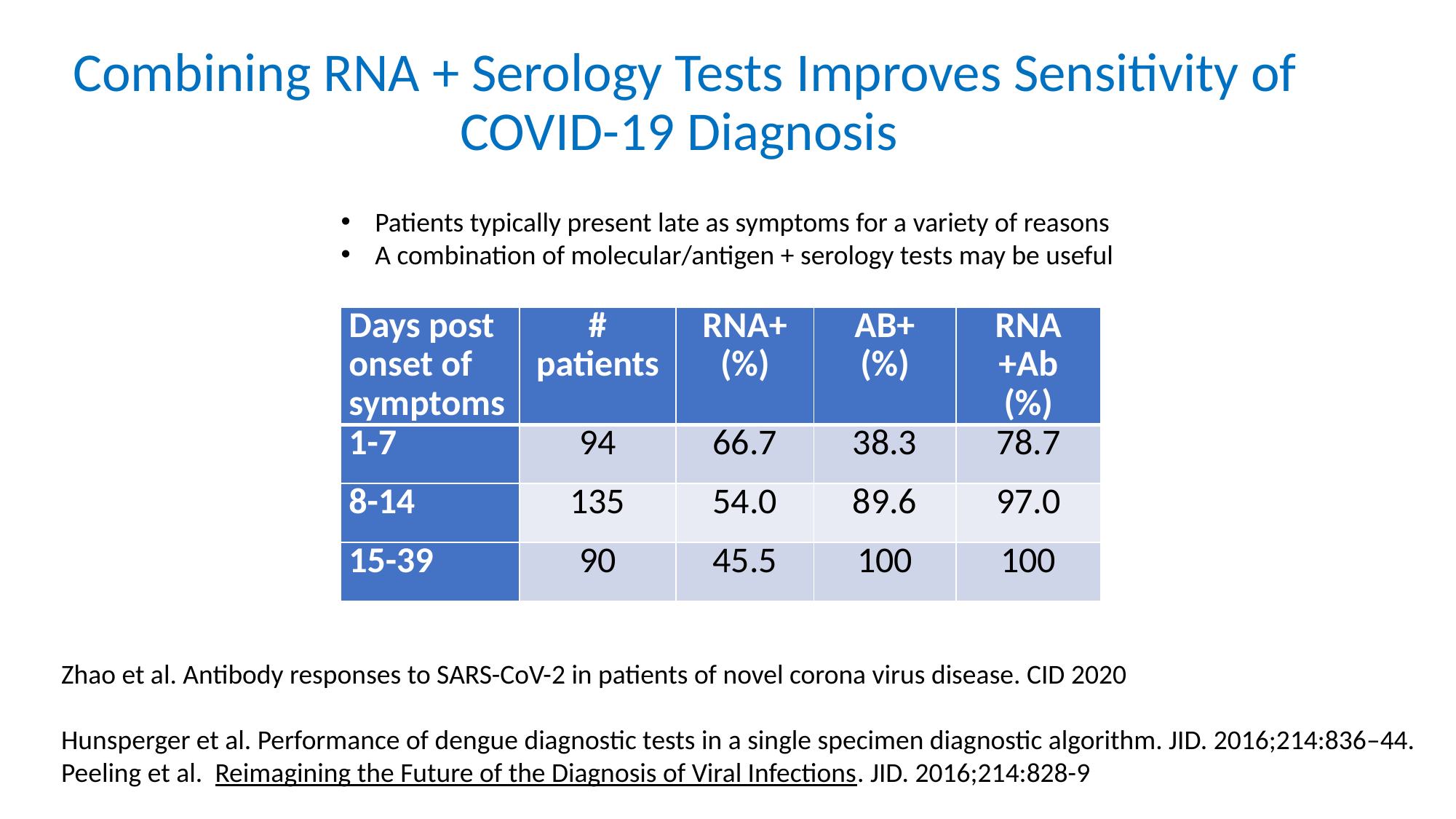

# Combining RNA + Serology Tests Improves Sensitivity of COVID-19 Diagnosis
Patients typically present late as symptoms for a variety of reasons
A combination of molecular/antigen + serology tests may be useful
| Days post onset of symptoms | # patients | RNA+ (%) | AB+ (%) | RNA +Ab (%) |
| --- | --- | --- | --- | --- |
| 1-7 | 94 | 66.7 | 38.3 | 78.7 |
| 8-14 | 135 | 54.0 | 89.6 | 97.0 |
| 15-39 | 90 | 45.5 | 100 | 100 |
Zhao et al. Antibody responses to SARS-CoV-2 in patients of novel corona virus disease. CID 2020

Hunsperger et al. Performance of dengue diagnostic tests in a single specimen diagnostic algorithm. JID. 2016;214:836–44.
Peeling et al.  Reimagining the Future of the Diagnosis of Viral Infections. JID. 2016;214:828-9